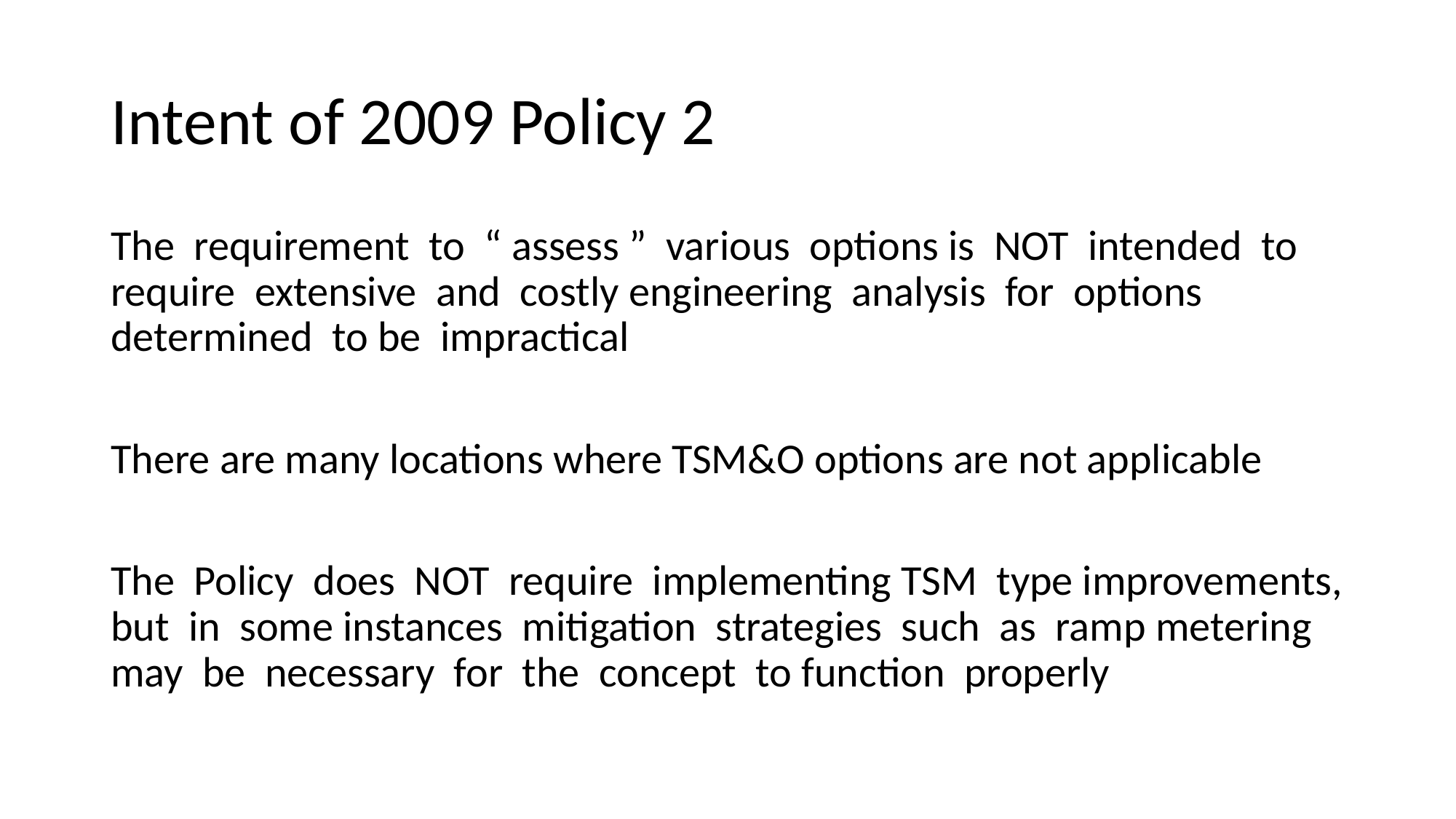

# Intent of 2009 Policy 2
The  requirement  to  “ assess ”  various  options is  NOT  intended  to  require  extensive  and  costly engineering  analysis  for  options  determined  to be  impractical

There are many locations where TSM&O options are not applicable

The  Policy  does  NOT  require  implementing TSM  type improvements,  but  in  some instances  mitigation  strategies  such  as  ramp metering  may  be  necessary  for  the  concept  to function  properly